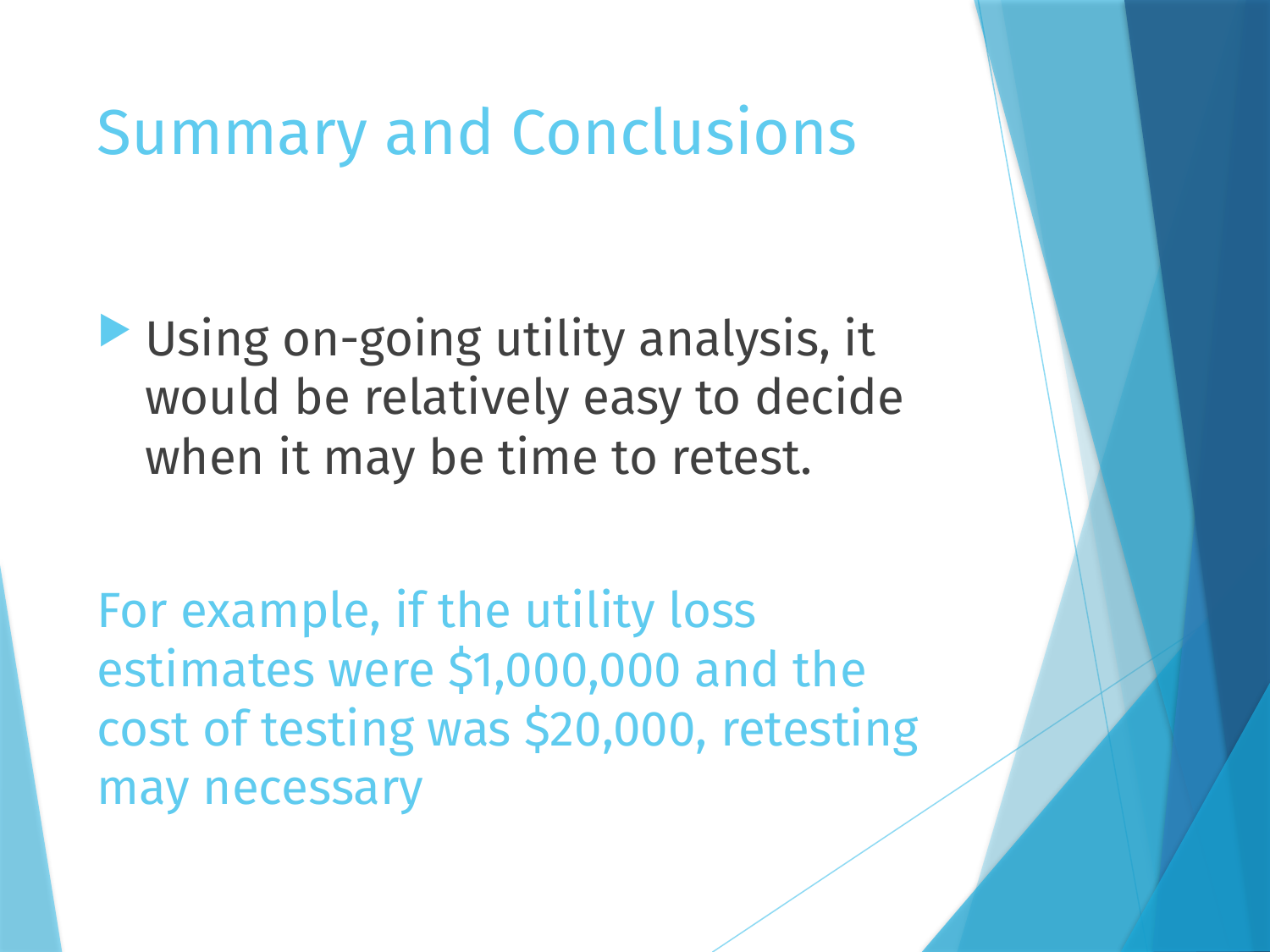

# Summary and Conclusions
Using on-going utility analysis, it would be relatively easy to decide when it may be time to retest.

For example, if the utility loss estimates were $1,000,000 and the cost of testing was $20,000, retesting may necessary